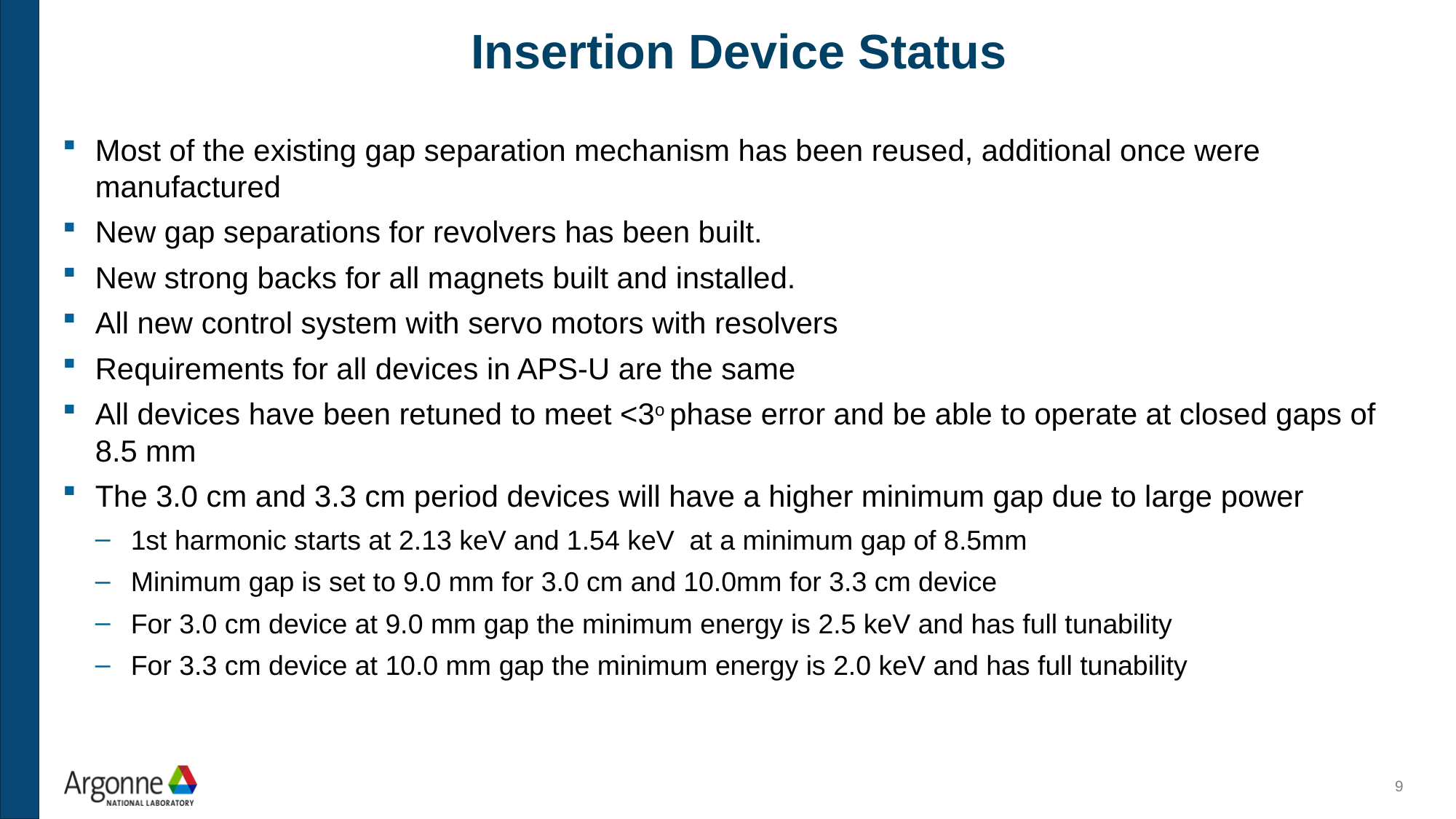

# Insertion Device Status
Most of the existing gap separation mechanism has been reused, additional once were manufactured
New gap separations for revolvers has been built.
New strong backs for all magnets built and installed.
All new control system with servo motors with resolvers
Requirements for all devices in APS-U are the same
All devices have been retuned to meet <3o phase error and be able to operate at closed gaps of 8.5 mm
The 3.0 cm and 3.3 cm period devices will have a higher minimum gap due to large power
1st harmonic starts at 2.13 keV and 1.54 keV  at a minimum gap of 8.5mm
Minimum gap is set to 9.0 mm for 3.0 cm and 10.0mm for 3.3 cm device
For 3.0 cm device at 9.0 mm gap the minimum energy is 2.5 keV and has full tunability
For 3.3 cm device at 10.0 mm gap the minimum energy is 2.0 keV and has full tunability

9